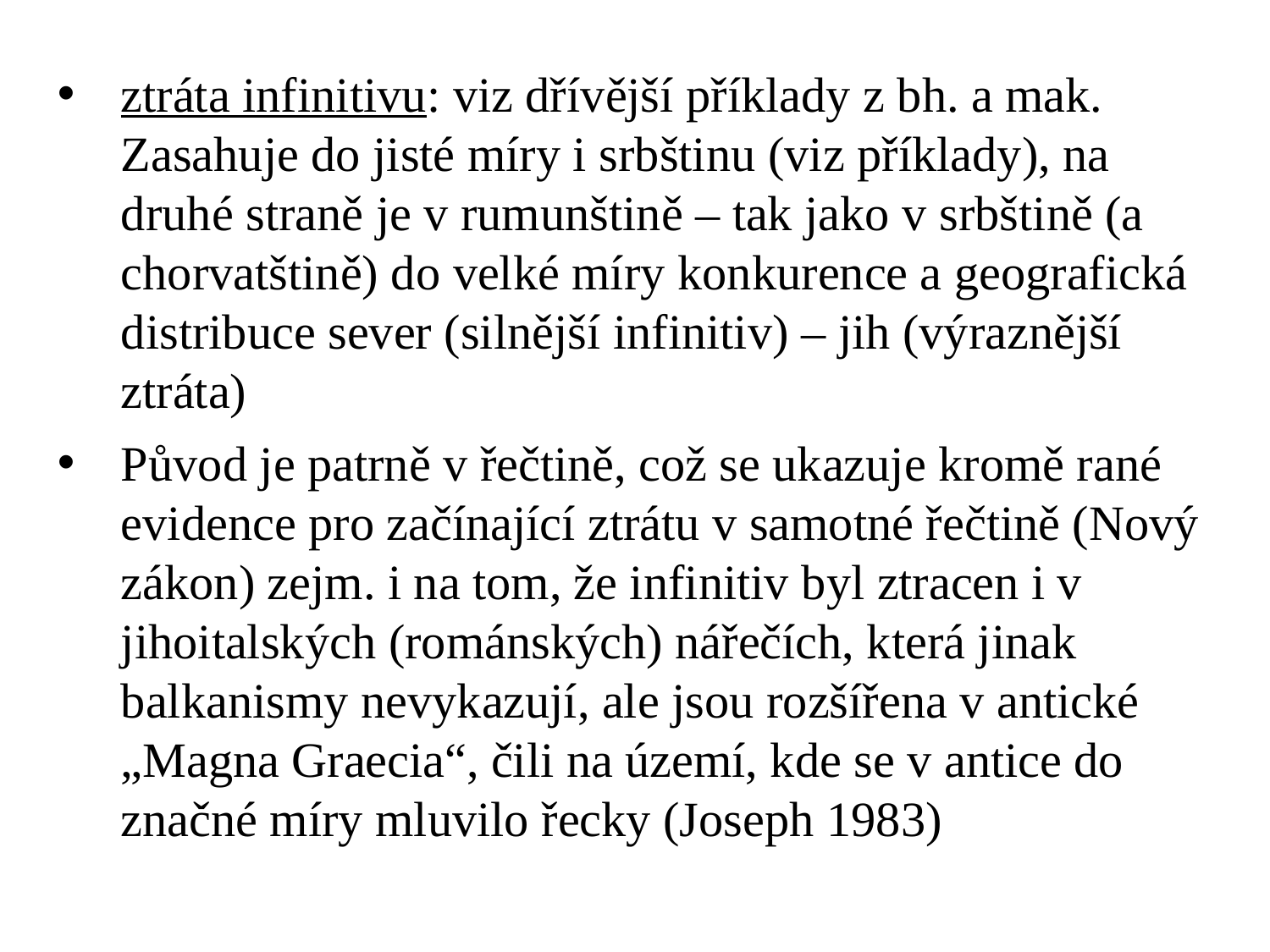

ztráta infinitivu: viz dřívější příklady z bh. a mak. Zasahuje do jisté míry i srbštinu (viz příklady), na druhé straně je v rumunštině – tak jako v srbštině (a chorvatštině) do velké míry konkurence a geografická distribuce sever (silnější infinitiv) – jih (výraznější ztráta)
Původ je patrně v řečtině, což se ukazuje kromě rané evidence pro začínající ztrátu v samotné řečtině (Nový zákon) zejm. i na tom, že infinitiv byl ztracen i v jihoitalských (románských) nářečích, která jinak balkanismy nevykazují, ale jsou rozšířena v antické „Magna Graecia“, čili na území, kde se v antice do značné míry mluvilo řecky (Joseph 1983)